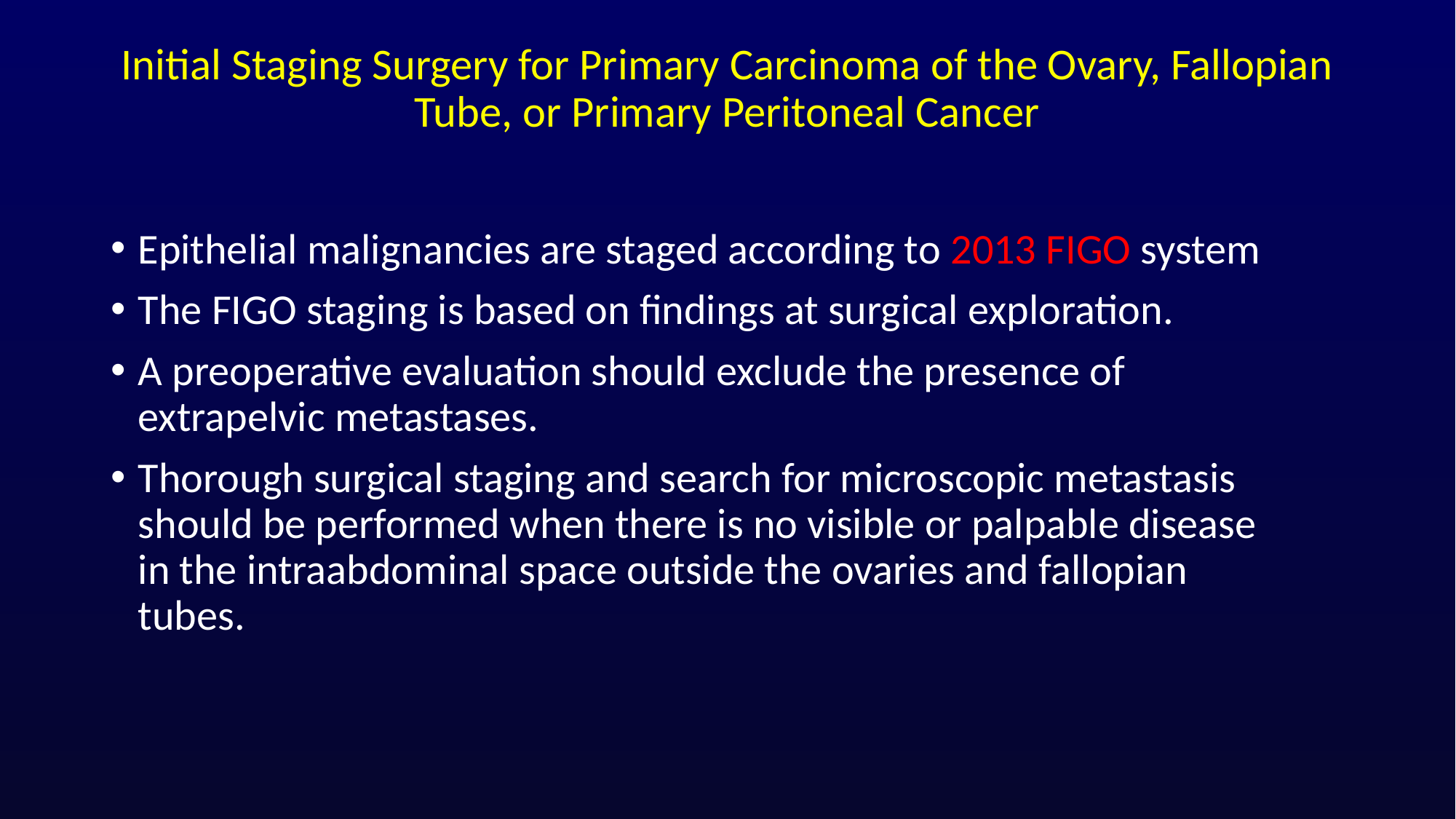

# Initial Staging Surgery for Primary Carcinoma of the Ovary, Fallopian Tube, or Primary Peritoneal Cancer
Epithelial malignancies are staged according to 2013 FIGO system
The FIGO staging is based on findings at surgical exploration.
A preoperative evaluation should exclude the presence of extrapelvic metastases.
Thorough surgical staging and search for microscopic metastasis should be performed when there is no visible or palpable disease in the intraabdominal space outside the ovaries and fallopian tubes.